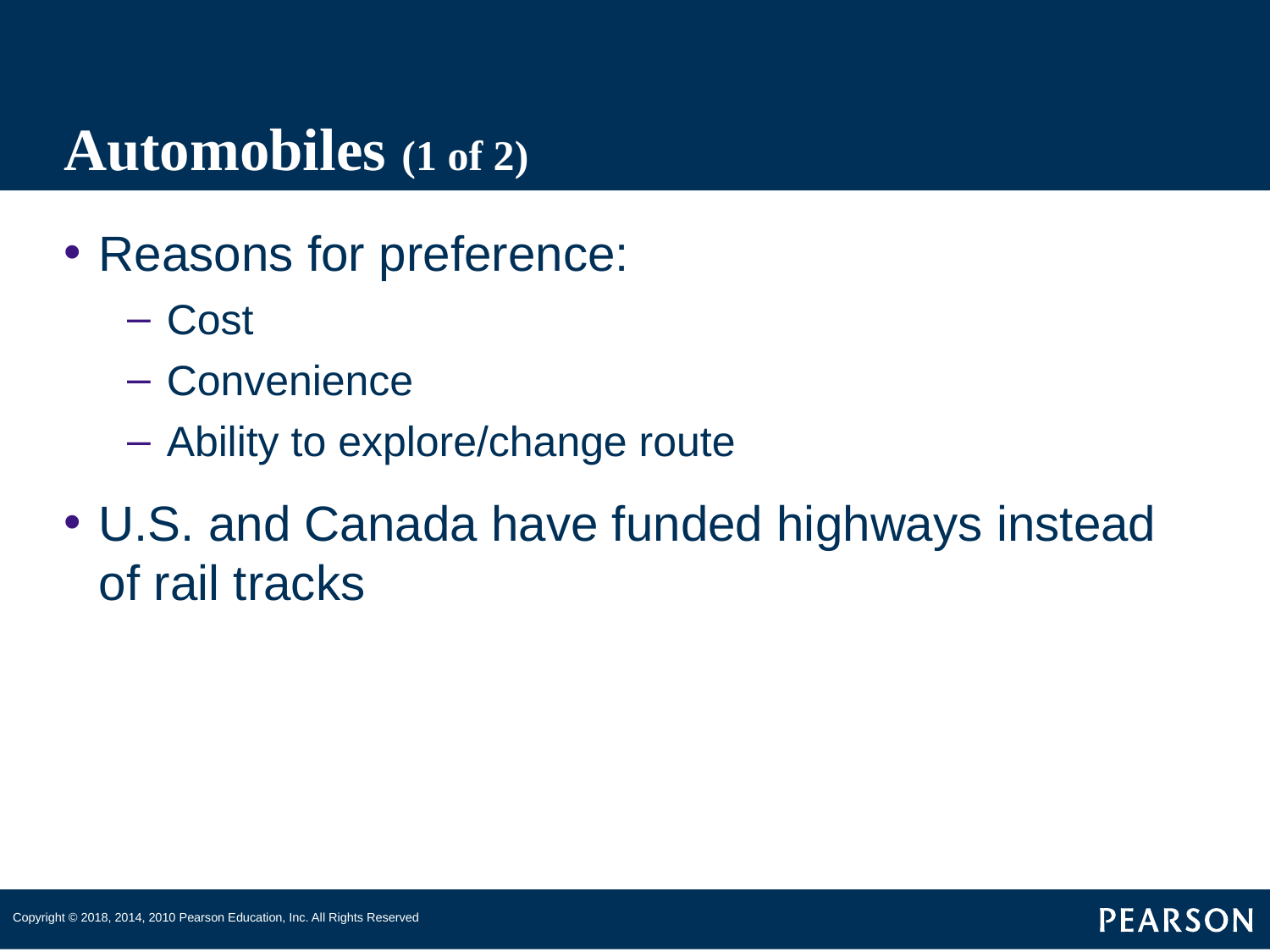

# Automobiles (1 of 2)
Reasons for preference:
Cost
Convenience
Ability to explore/change route
U.S. and Canada have funded highways instead of rail tracks